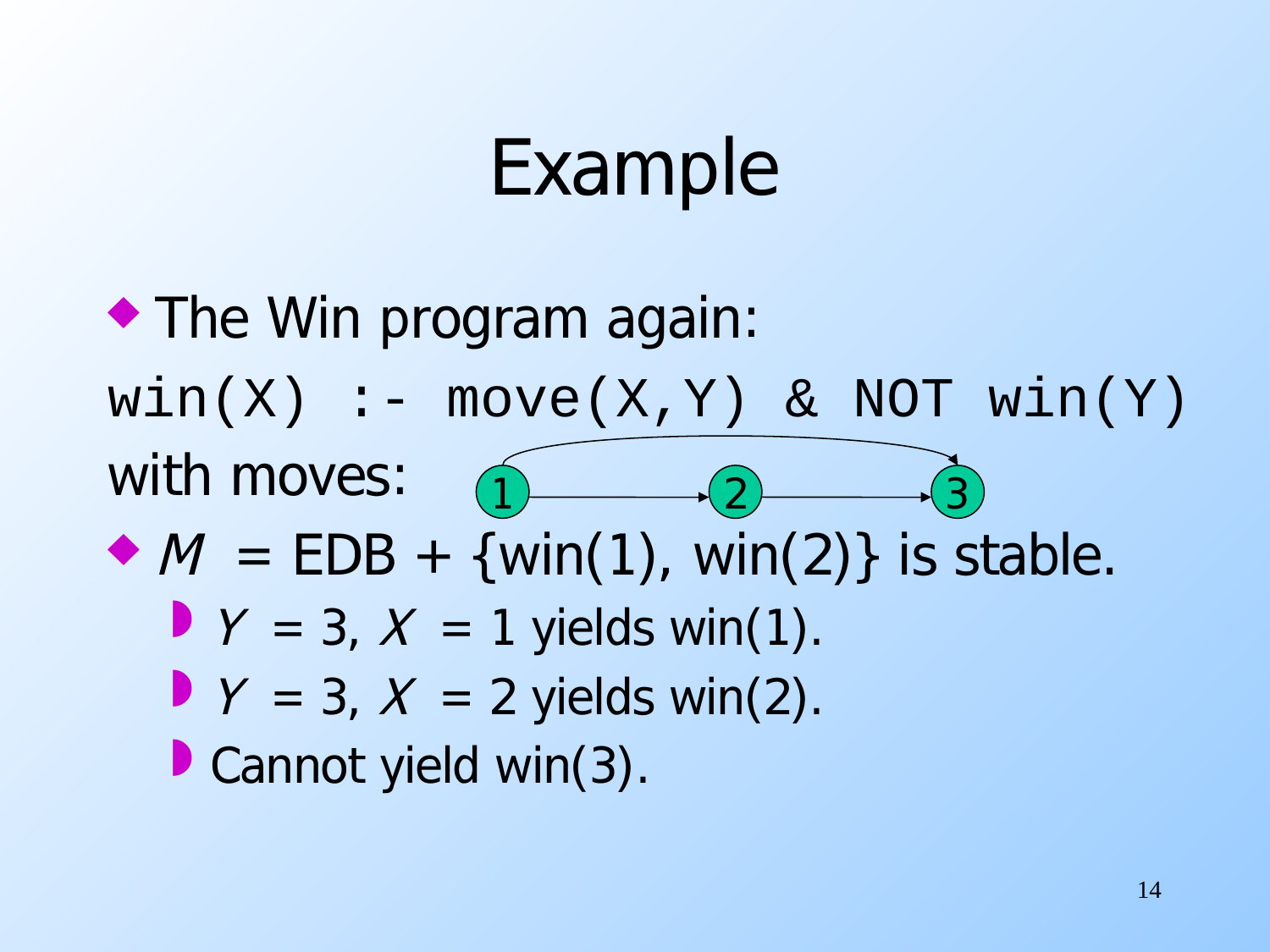

# Example
The Win program again:
win(X) :- move(X,Y) & NOT win(Y)
with moves:
M  = EDB + {win(1), win(2)} is stable.
Y  = 3, X  = 1 yields win(1).
Y  = 3, X  = 2 yields win(2).
Cannot yield win(3).
1
2
3

14